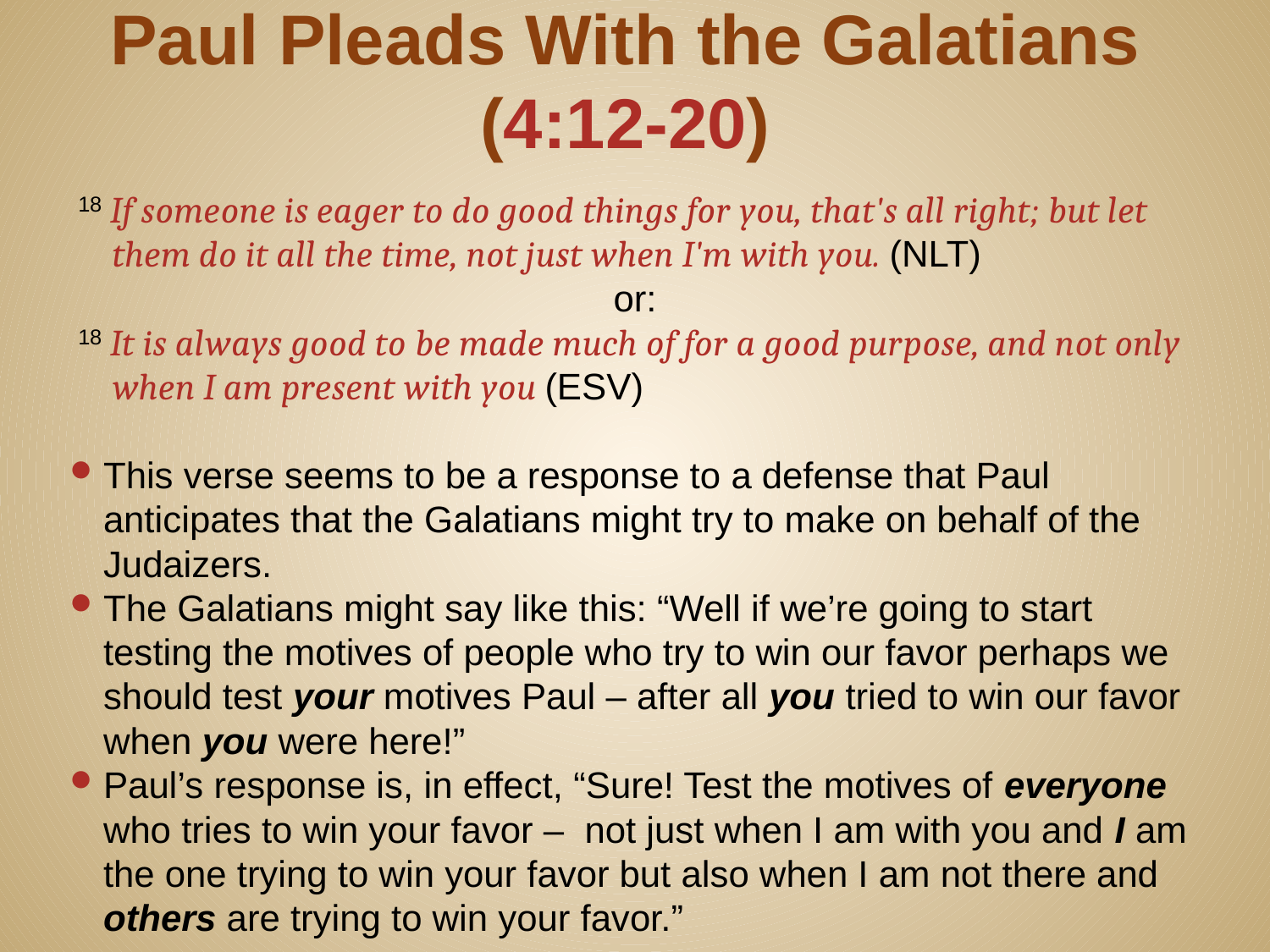

# Paul Pleads With the Galatians (4:12-20)
 18 If someone is eager to do good things for you, that's all right; but let them do it all the time, not just when I'm with you. (NLT)
or:
 18 It is always good to be made much of for a good purpose, and not only when I am present with you (ESV)

This verse seems to be a response to a defense that Paul anticipates that the Galatians might try to make on behalf of the Judaizers.
The Galatians might say like this: “Well if we’re going to start testing the motives of people who try to win our favor perhaps we should test your motives Paul – after all you tried to win our favor when you were here!”
Paul’s response is, in effect, “Sure! Test the motives of everyone who tries to win your favor –  not just when I am with you and I am the one trying to win your favor but also when I am not there and others are trying to win your favor.”